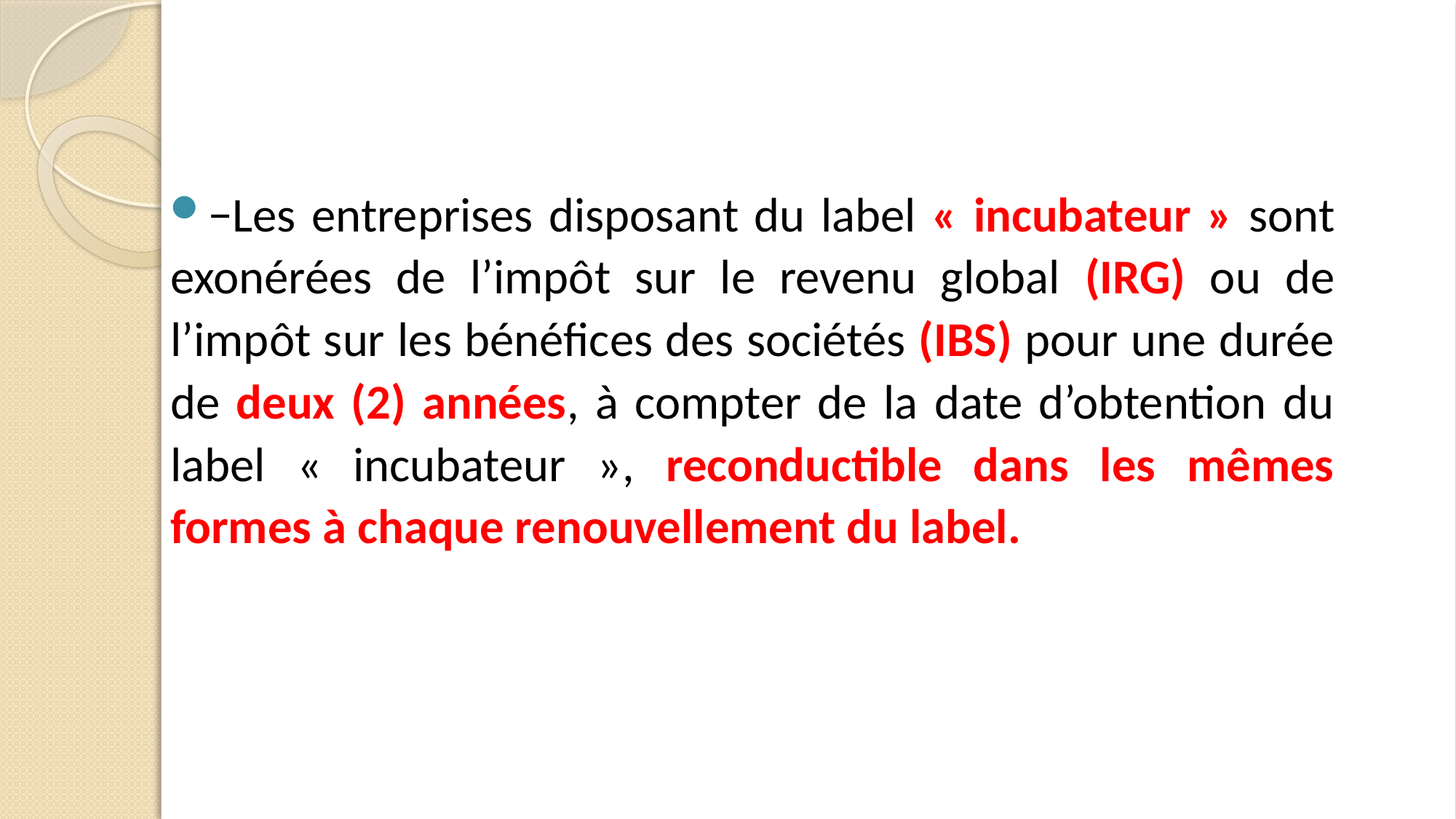

−Les entreprises disposant du label « incubateur » sont exonérées de l’impôt sur le revenu global (IRG) ou de l’impôt sur les bénéfices des sociétés (IBS) pour une durée de deux (2) années, à compter de la date d’obtention du label « incubateur », reconductible dans les mêmes formes à chaque renouvellement du label.